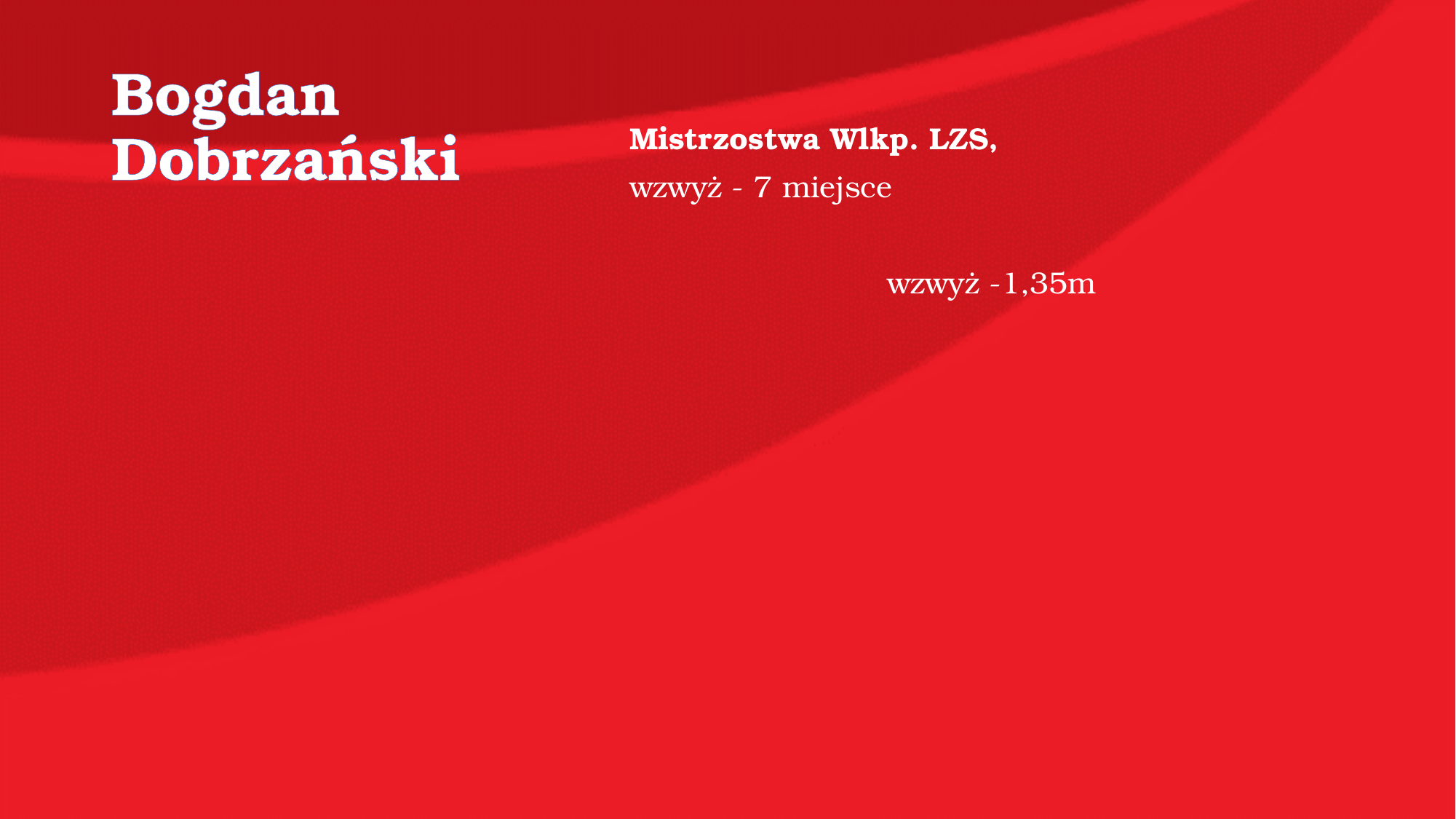

# Bogdan Dobrzański
Mistrzostwa Wlkp. LZS,
wzwyż - 7 miejsce

 wzwyż -1,35m